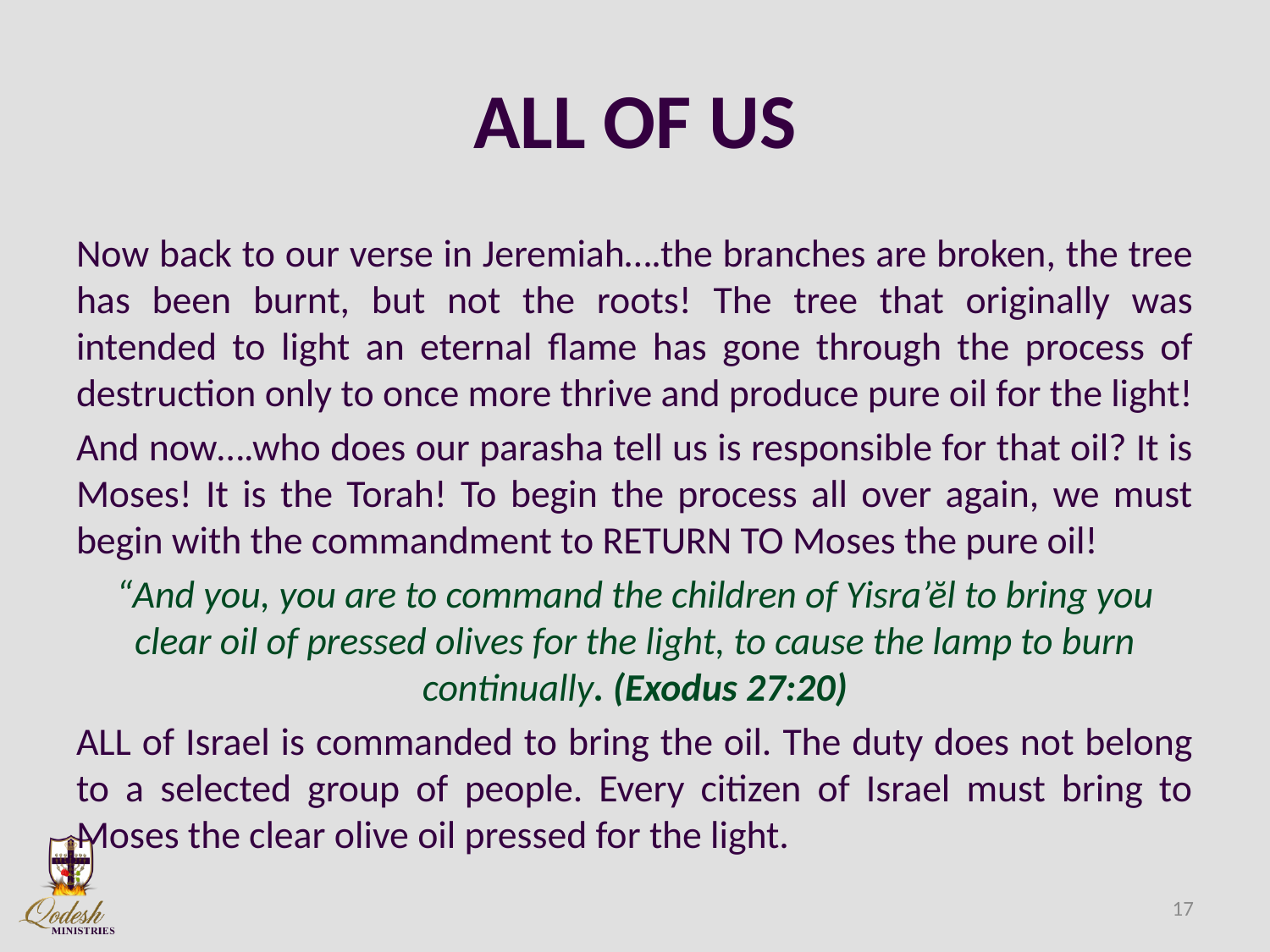

# ALL OF US
Now back to our verse in Jeremiah….the branches are broken, the tree has been burnt, but not the roots! The tree that originally was intended to light an eternal flame has gone through the process of destruction only to once more thrive and produce pure oil for the light!
And now….who does our parasha tell us is responsible for that oil? It is Moses! It is the Torah! To begin the process all over again, we must begin with the commandment to RETURN TO Moses the pure oil!
“And you, you are to command the children of Yisra’ĕl to bring you clear oil of pressed olives for the light, to cause the lamp to burn continually. (Exodus 27:20)
ALL of Israel is commanded to bring the oil. The duty does not belong to a selected group of people. Every citizen of Israel must bring to Moses the clear olive oil pressed for the light.

17